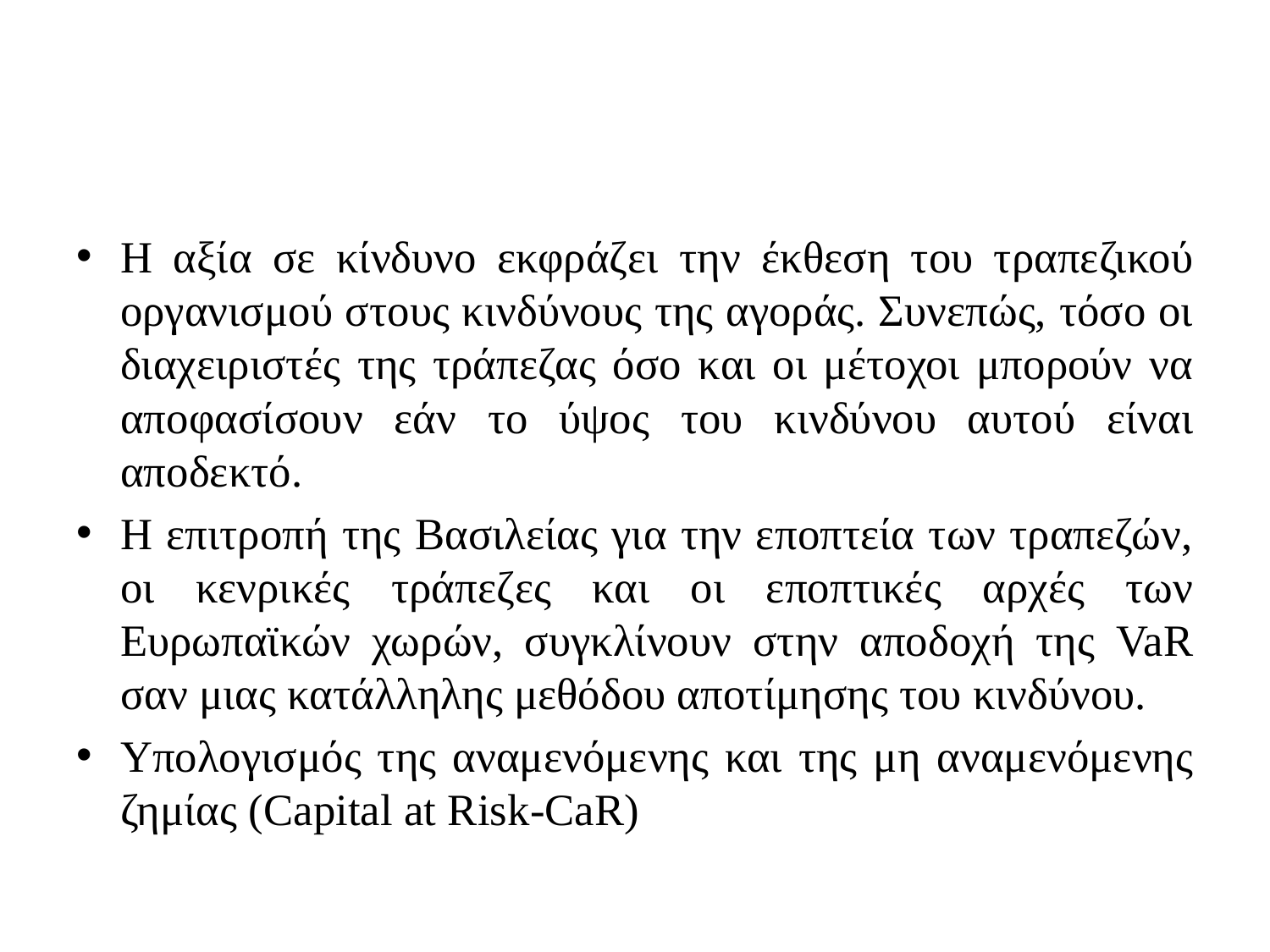

#
Η αξία σε κίνδυνο εκφράζει την έκθεση του τραπεζικού οργανισμού στους κινδύνους της αγοράς. Συνεπώς, τόσο οι διαχειρι­στές της τράπεζας όσο και οι μέτοχοι μπορούν να αποφασίσουν εάν το ύψος του κινδύνου αυτού είναι αποδεκτό.
Η επιτροπή της Βασιλείας για την εποπτεία των τραπεζών, οι κενρικές τράπεζες και οι εποπτικές αρχές των Ευρωπαϊκών χωρών, συ­γκλίνουν στην αποδοχή της VaR σαν μιας κατάλληλης μεθόδου αποτίμησης του κινδύνου.
Υπολογισμός της αναμενόμενης και της μη αναμενόμενης ζημίας (Capital at Risk-CaR)